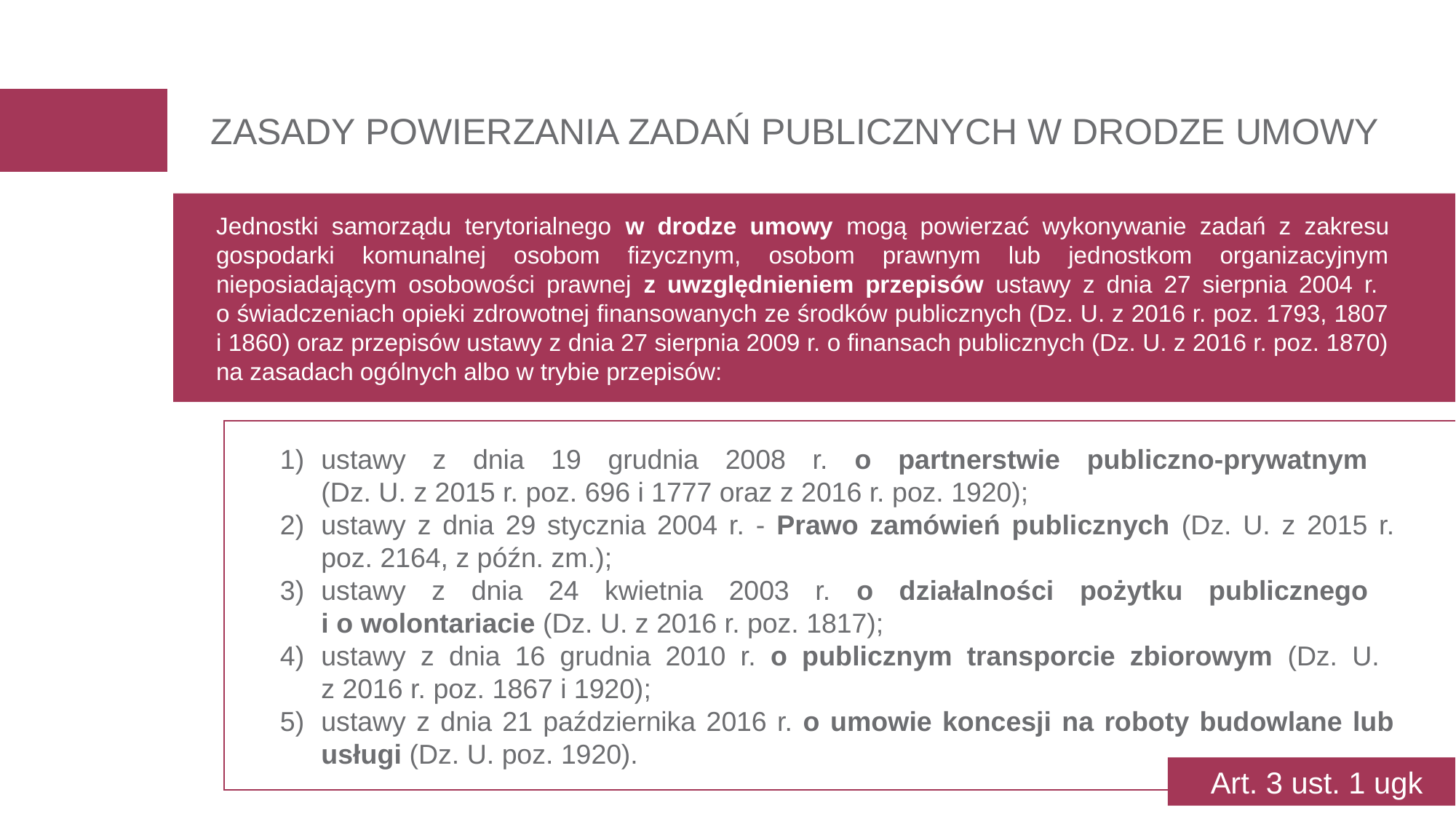

# ZASADY POWIERZANIA ZADAŃ PUBLICZNYCH W DRODZE UMOWY
Jednostki samorządu terytorialnego w drodze umowy mogą powierzać wykonywanie zadań z zakresu gospodarki komunalnej osobom fizycznym, osobom prawnym lub jednostkom organizacyjnym nieposiadającym osobowości prawnej z uwzględnieniem przepisów ustawy z dnia 27 sierpnia 2004 r.
o świadczeniach opieki zdrowotnej finansowanych ze środków publicznych (Dz. U. z 2016 r. poz. 1793, 1807 i 1860) oraz przepisów ustawy z dnia 27 sierpnia 2009 r. o finansach publicznych (Dz. U. z 2016 r. poz. 1870) na zasadach ogólnych albo w trybie przepisów:
ustawy z dnia 19 grudnia 2008 r. o partnerstwie publiczno-prywatnym
(Dz. U. z 2015 r. poz. 696 i 1777 oraz z 2016 r. poz. 1920);
ustawy z dnia 29 stycznia 2004 r. - Prawo zamówień publicznych (Dz. U. z 2015 r. poz. 2164, z późn. zm.);
ustawy z dnia 24 kwietnia 2003 r. o działalności pożytku publicznego
i o wolontariacie (Dz. U. z 2016 r. poz. 1817);
ustawy z dnia 16 grudnia 2010 r. o publicznym transporcie zbiorowym (Dz. U.
z 2016 r. poz. 1867 i 1920);
ustawy z dnia 21 października 2016 r. o umowie koncesji na roboty budowlane lub usługi (Dz. U. poz. 1920).
Art. 3 ust. 1 ugk